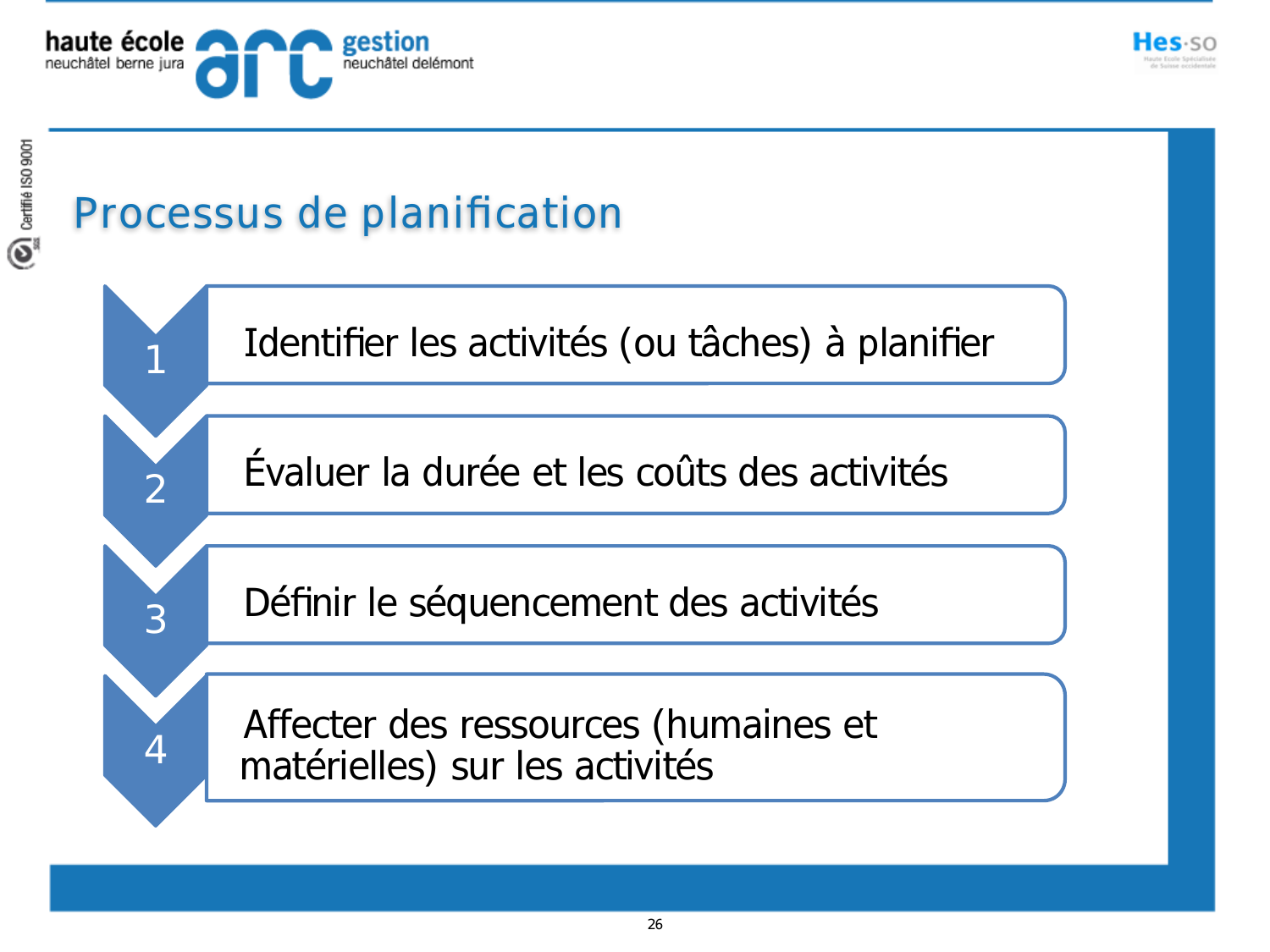

Processus de planification
   Identifier les activités (ou tâches) à planifier
   Évaluer la durée et les coûts des activités
   Définir le séquencement des activités
   Affecter des ressources (humaines et matérielles) sur les activités
1
2
3
4
26